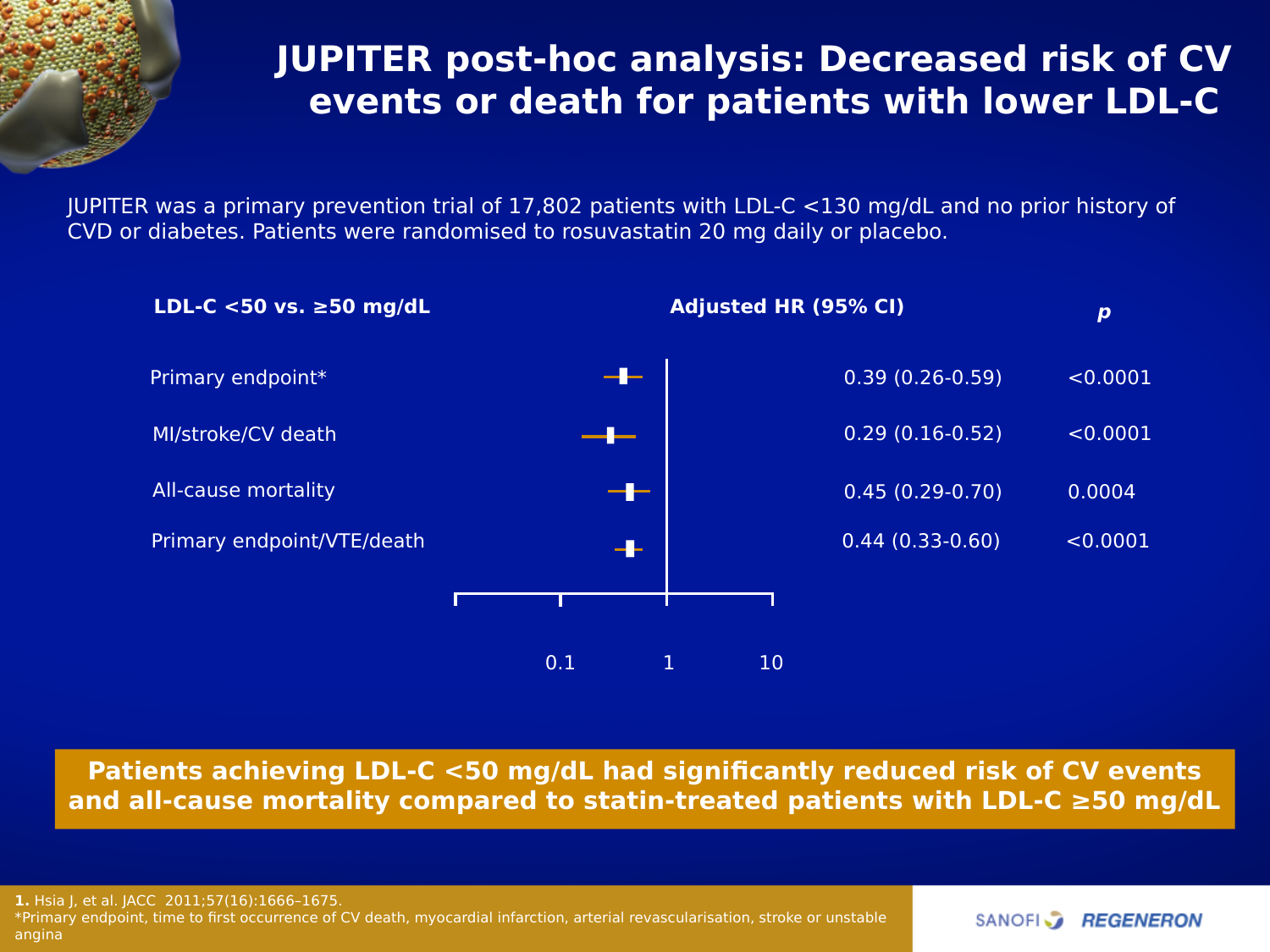

# JUPITER post-hoc analysis: Decreased risk of CV events or death for patients with lower LDL-C
JUPITER was a primary prevention trial of 17,802 patients with LDL-C <130 mg/dL and no prior history of CVD or diabetes. Patients were randomised to rosuvastatin 20 mg daily or placebo.
Adjusted HR (95% CI)
LDL-C <50 vs. ≥50 mg/dL
p
Primary endpoint*
0.39 (0.26-0.59)
<0.0001

0.29 (0.16-0.52)
<0.0001
MI/stroke/CV death

All-cause mortality
0.45 (0.29-0.70)
0.0004

Primary endpoint/VTE/death
0.44 (0.33-0.60)
<0.0001

0.1
1
10
Patients achieving LDL-C <50 mg/dL had significantly reduced risk of CV events and all-cause mortality compared to statin-treated patients with LDL-C ≥50 mg/dL
1. Hsia J, et al. JACC  2011;57(16):1666–1675.
*Primary endpoint, time to first occurrence of CV death, myocardial infarction, arterial revascularisation, stroke or unstable angina